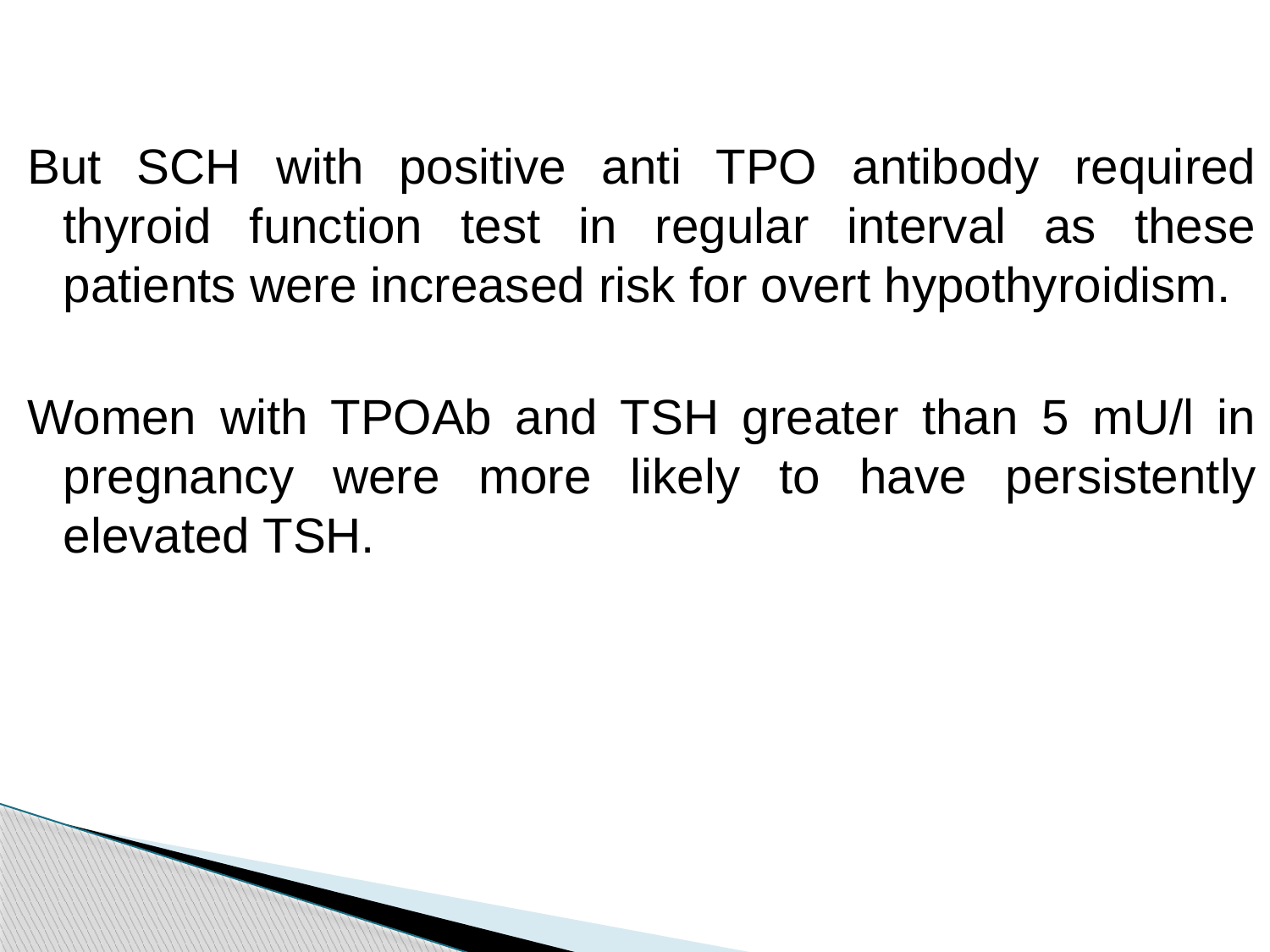

But SCH with positive anti TPO antibody required thyroid function test in regular interval as these patients were increased risk for overt hypothyroidism.

Women with TPOAb and TSH greater than 5 mU/l in pregnancy were more likely to have persistently elevated TSH.